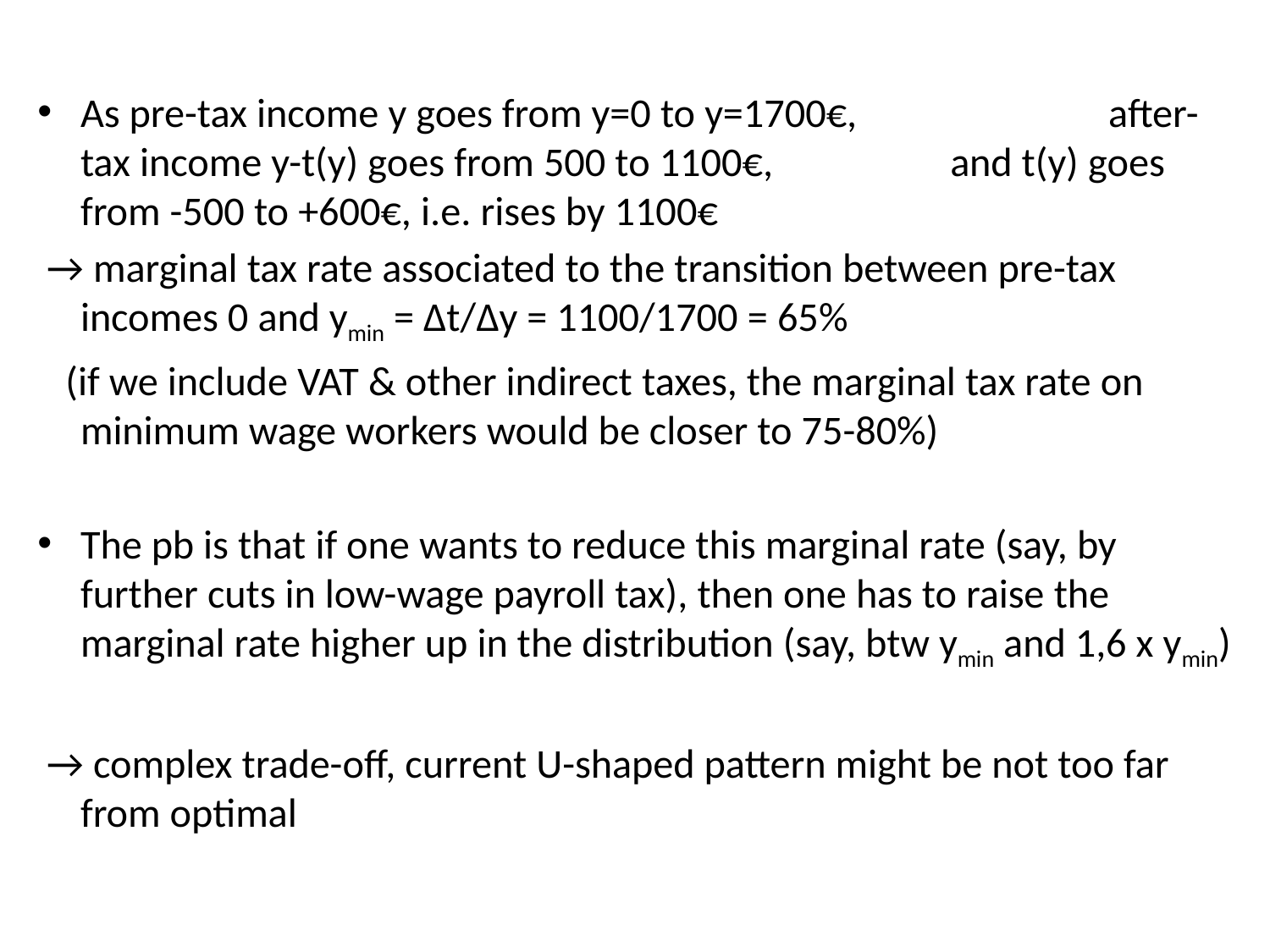

As pre-tax income y goes from y=0 to y=1700€,                           after-tax income y-t(y) goes from 500 to 1100€,                   and t(y) goes from -500 to +600€, i.e. rises by 1100€
 → marginal tax rate associated to the transition between pre-tax incomes 0 and ymin = Δt/Δy = 1100/1700 = 65%
   (if we include VAT & other indirect taxes, the marginal tax rate on minimum wage workers would be closer to 75-80%)

The pb is that if one wants to reduce this marginal rate (say, by further cuts in low-wage payroll tax), then one has to raise the marginal rate higher up in the distribution (say, btw ymin and 1,6 x ymin)

 → complex trade-off, current U-shaped pattern might be not too far from optimal